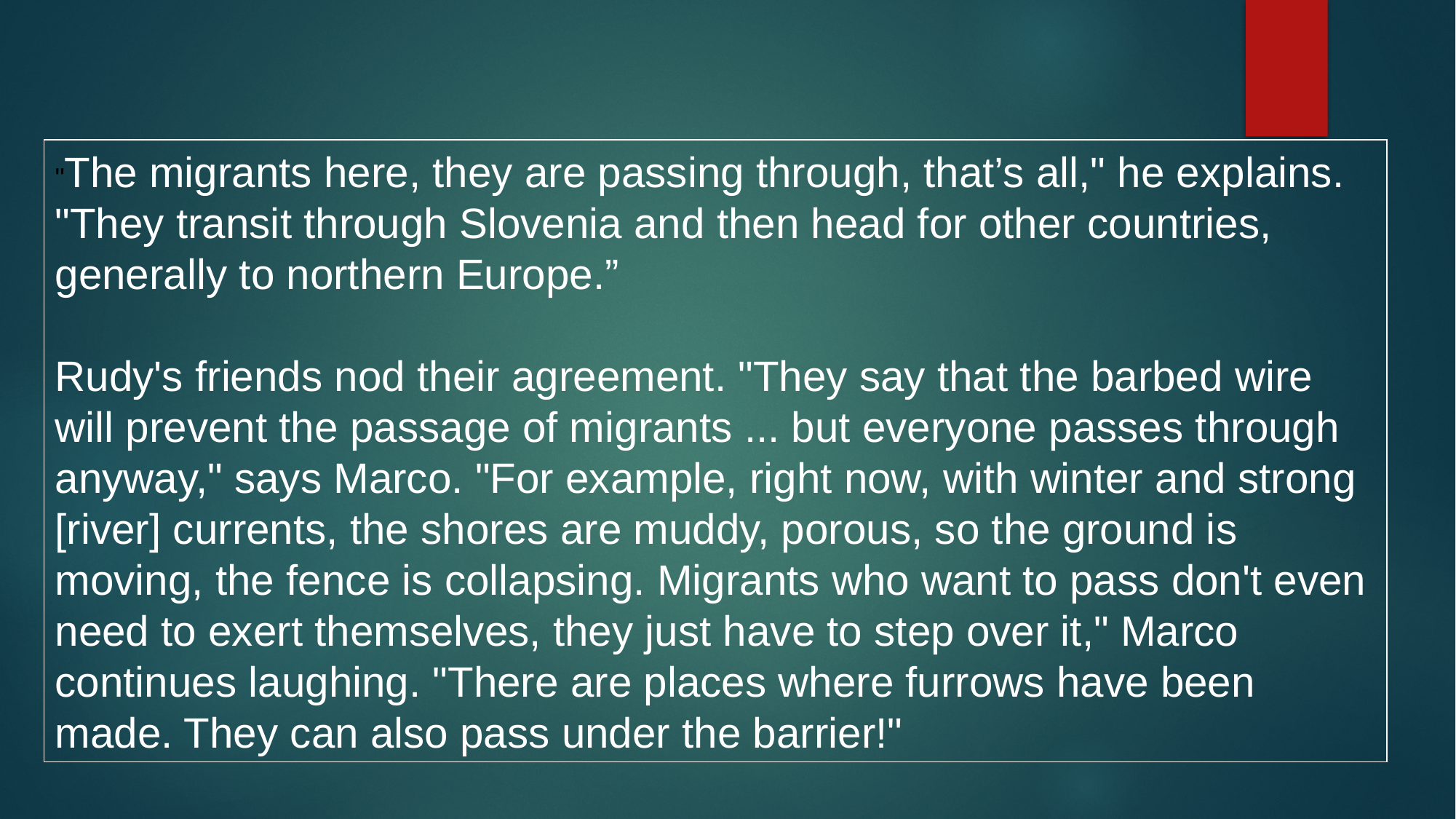

"The migrants here, they are passing through, that’s all," he explains. "They transit through Slovenia and then head for other countries, generally to northern Europe.”

Rudy's friends nod their agreement. "They say that the barbed wire will prevent the passage of migrants ... but everyone passes through anyway," says Marco. "For example, right now, with winter and strong [river] currents, the shores are muddy, porous, so the ground is moving, the fence is collapsing. Migrants who want to pass don't even need to exert themselves, they just have to step over it," Marco continues laughing. "There are places where furrows have been made. They can also pass under the barrier!"